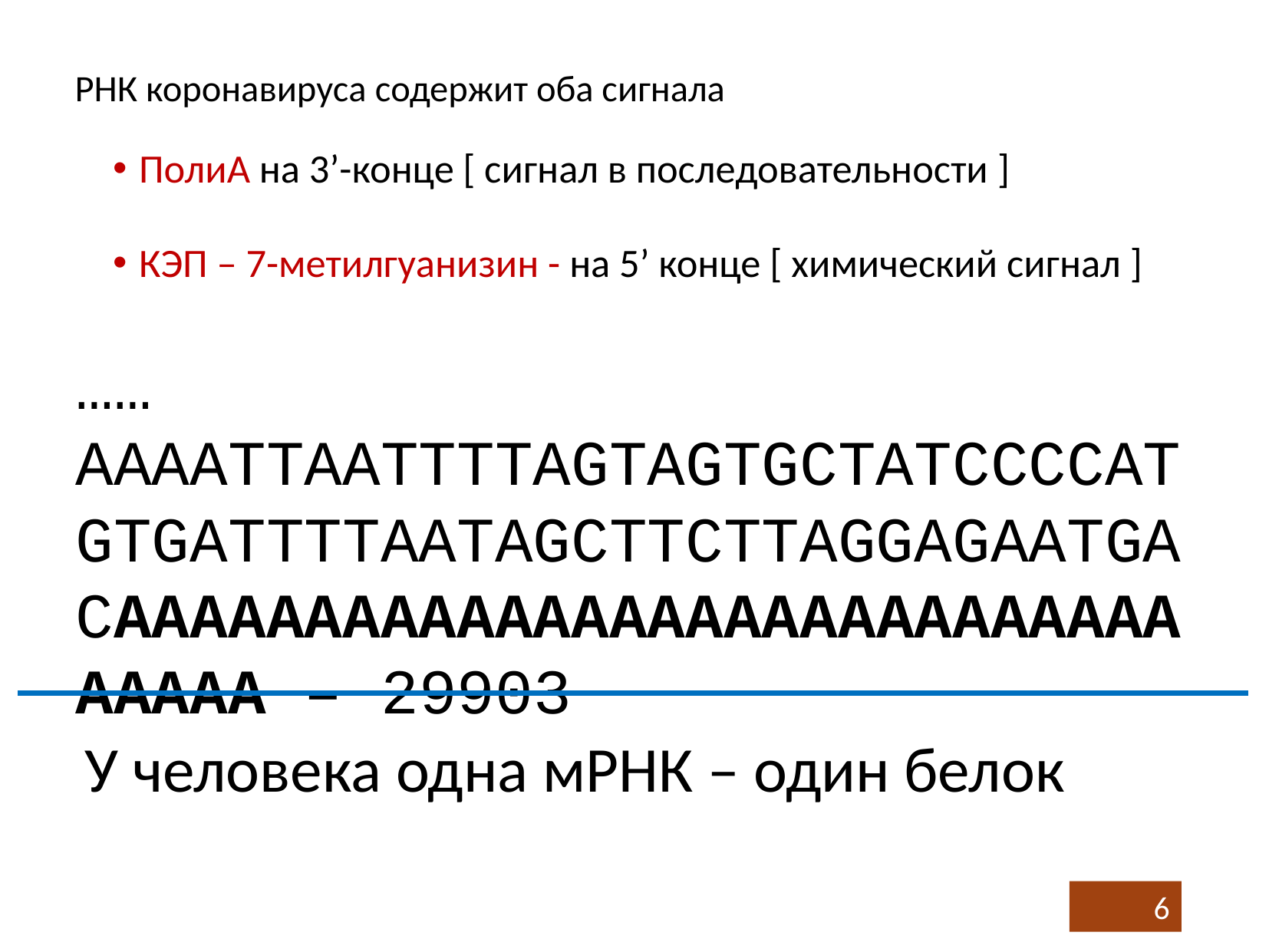

# РНК коронавируса содержит оба сигнала
ПолиА на 3’-конце [ cигнал в последовательности ]
КЭП – 7-метилгуанизин - на 5’ конце [ химический сигнал ]
……AAAATTAATTTTAGTAGTGCTATCCCCATGTGATTTTAATAGCTTCTTAGGAGAATGACAAAAAAAAAAAAAAAAAAAAAAAAAAAAAAAAA – 29903
У человека одна мРНК – один белок
6